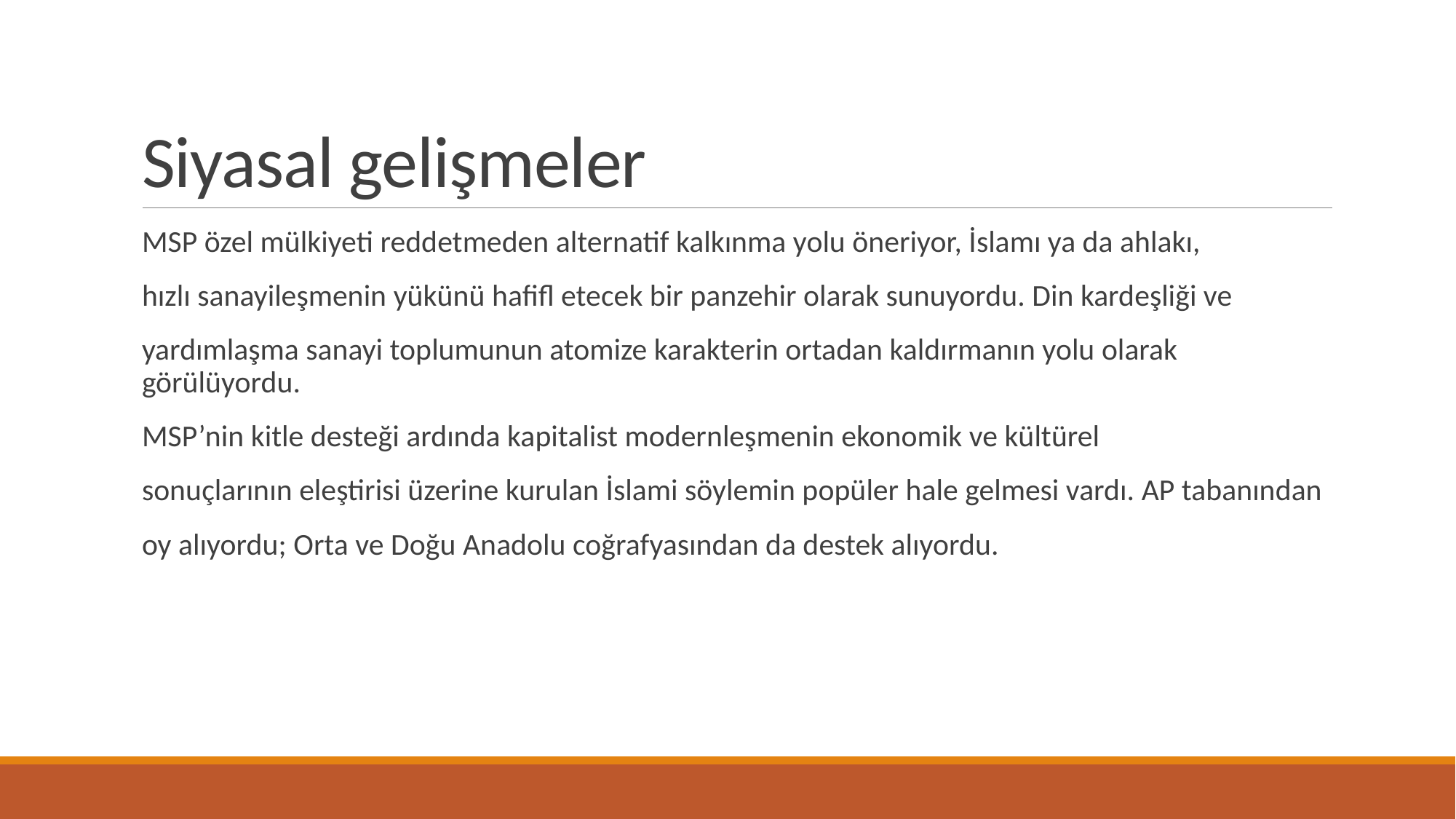

# Siyasal gelişmeler
MSP özel mülkiyeti reddetmeden alternatif kalkınma yolu öneriyor, İslamı ya da ahlakı,
hızlı sanayileşmenin yükünü hafifl etecek bir panzehir olarak sunuyordu. Din kardeşliği ve
yardımlaşma sanayi toplumunun atomize karakterin ortadan kaldırmanın yolu olarak görülüyordu.
MSP’nin kitle desteği ardında kapitalist modernleşmenin ekonomik ve kültürel
sonuçlarının eleştirisi üzerine kurulan İslami söylemin popüler hale gelmesi vardı. AP tabanından
oy alıyordu; Orta ve Doğu Anadolu coğrafyasından da destek alıyordu.